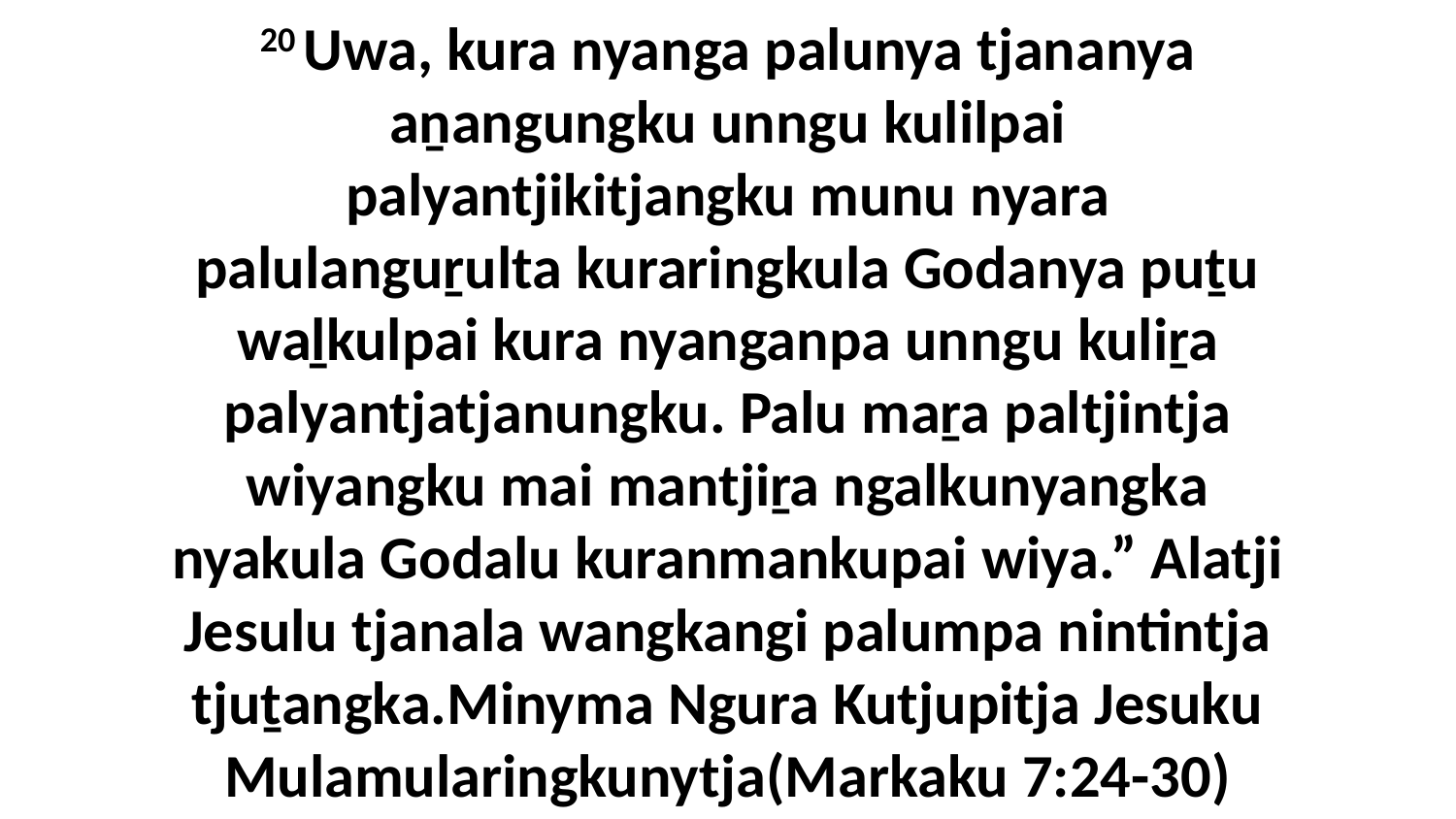

20 Uwa, kura nyanga palunya tjananya aṉangungku unngu kulilpai palyantjikitjangku munu nyara palulanguṟulta kuraringkula Godanya puṯu waḻkulpai kura nyanganpa unngu kuliṟa palyantjatjanungku. Palu maṟa paltjintja wiyangku mai mantjiṟa ngalkunyangka nyakula Godalu kuranmankupai wiya.” Alatji Jesulu tjanala wangkangi palumpa nintintja tjuṯangka.Minyma Ngura Kutjupitja Jesuku Mulamularingkunytja(Markaku 7:24-30)